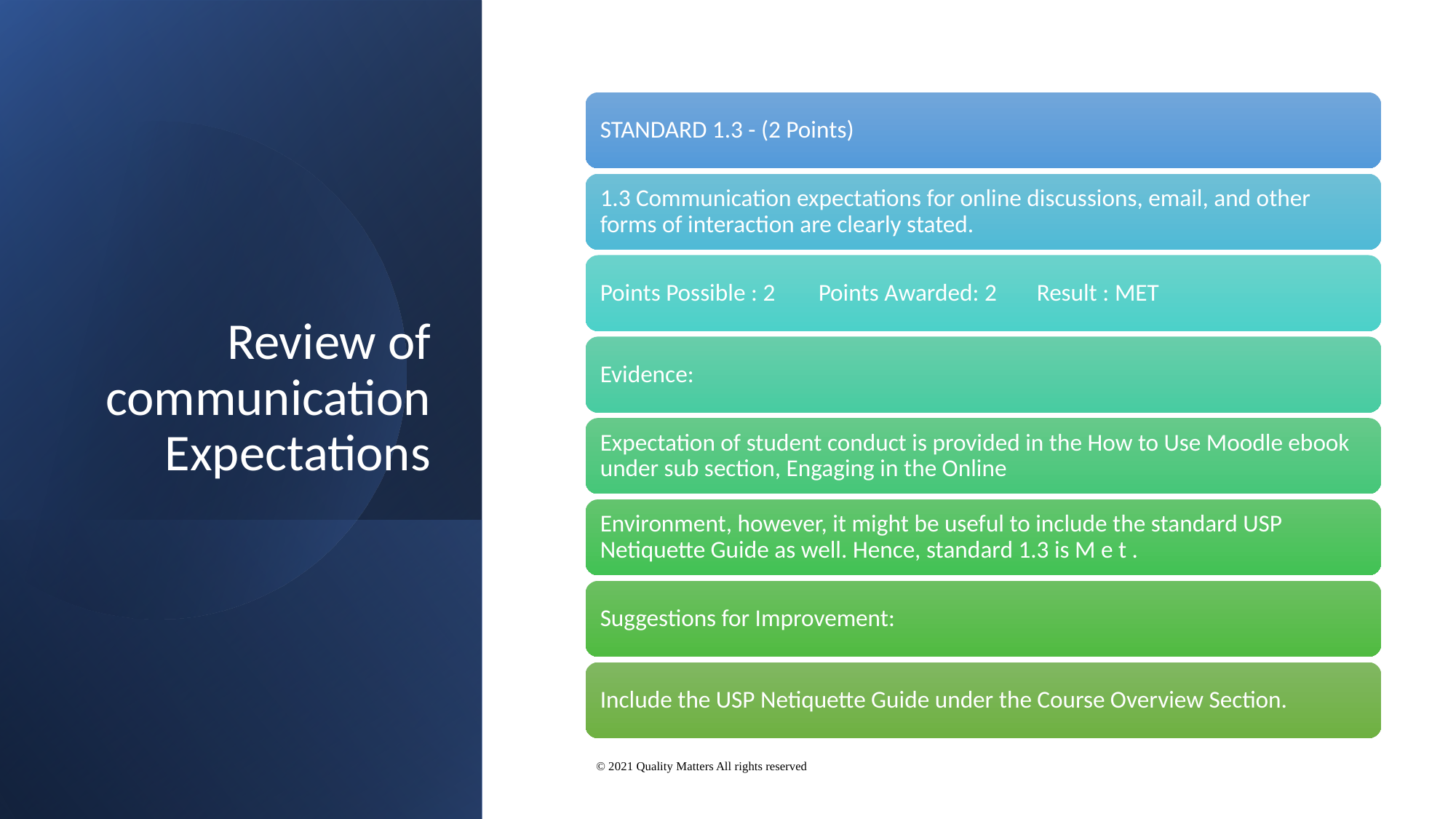

STANDARD 1.3 - (2 Points)
1.3 Communication expectations for online discussions, email, and other forms of interaction are clearly stated.
Points Possible : 2 	Points Awarded: 2 	Result : MET
Evidence:
Expectation of student conduct is provided in the How to Use Moodle ebook under sub section, Engaging in the Online
Environment, however, it might be useful to include the standard USP Netiquette Guide as well. Hence, standard 1.3 is M e t .
Suggestions for Improvement:
Include the USP Netiquette Guide under the Course Overview Section.

# Review of communication Expectations

© 2021 Quality Matters All rights reserved